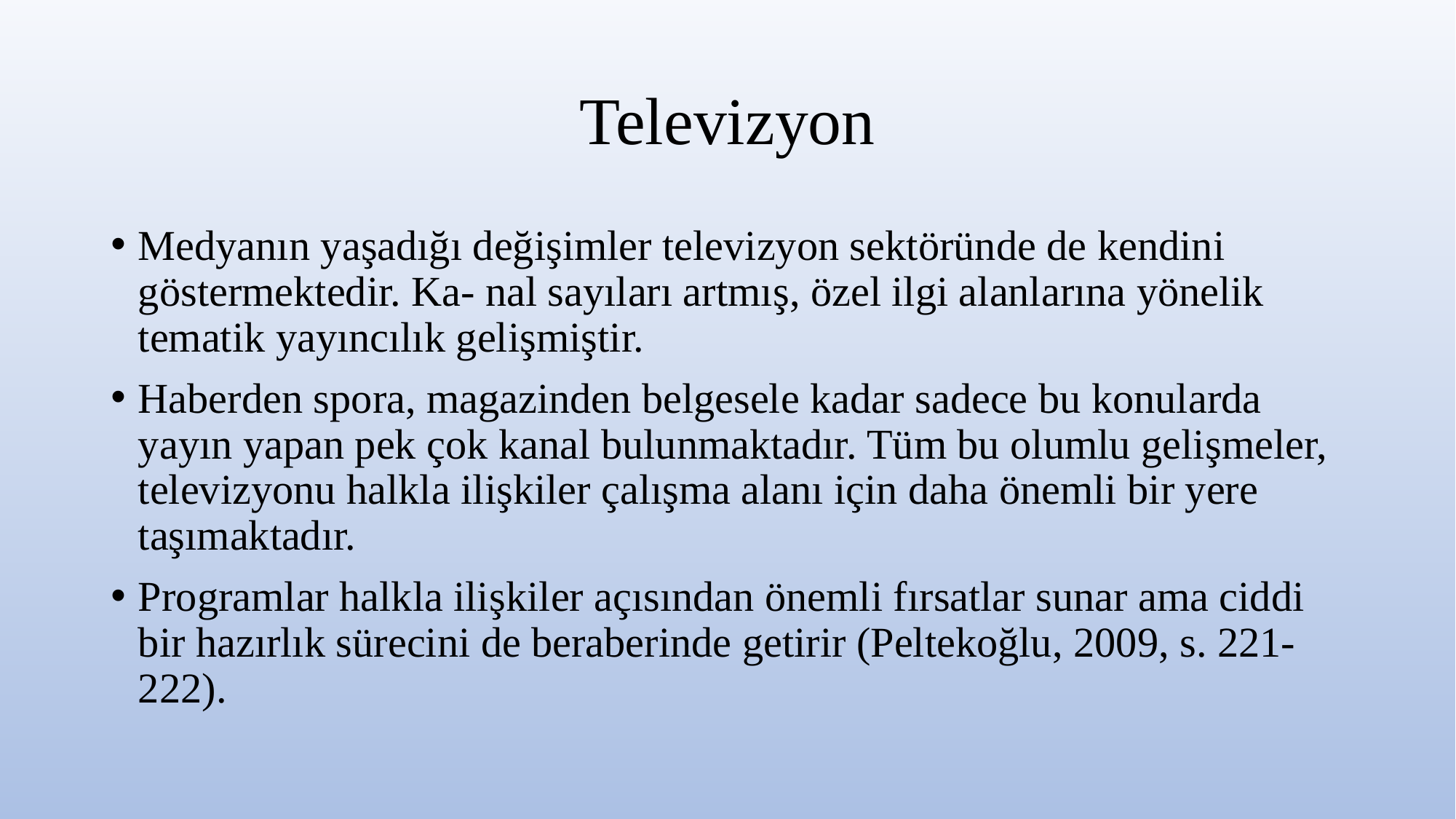

# Televizyon
Medyanın yaşadığı değişimler televizyon sektöründe de kendini göstermektedir. Ka- nal sayıları artmış, özel ilgi alanlarına yönelik tematik yayıncılık gelişmiştir.
Haberden spora, magazinden belgesele kadar sadece bu konularda yayın yapan pek çok kanal bulunmaktadır. Tüm bu olumlu gelişmeler, televizyonu halkla ilişkiler çalışma alanı için daha önemli bir yere taşımaktadır.
Programlar halkla ilişkiler açısından önemli fırsatlar sunar ama ciddi bir hazırlık sürecini de beraberinde getirir (Peltekoğlu, 2009, s. 221-222).